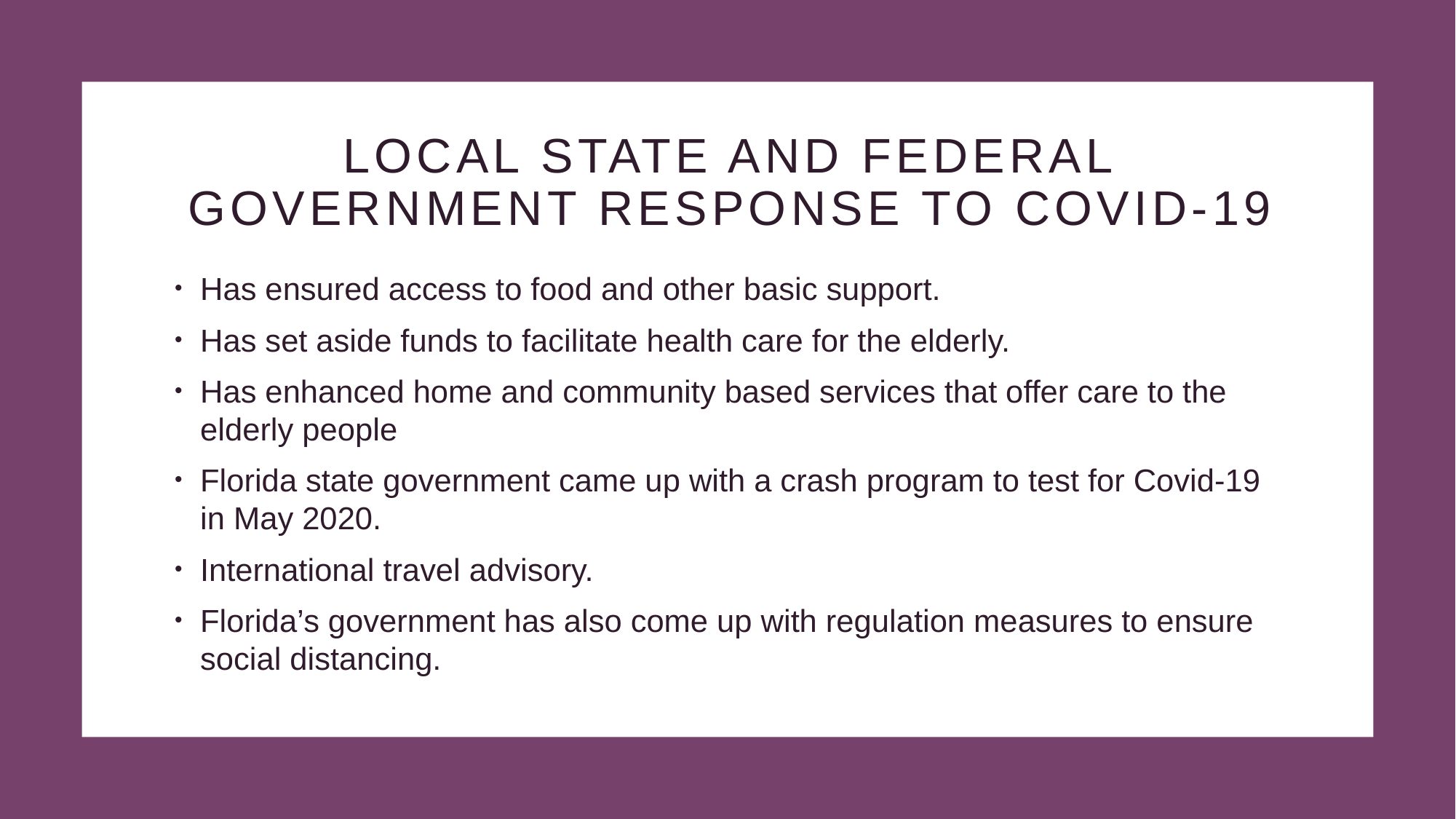

# Local state and federal government response to COVID-19
Has ensured access to food and other basic support.
Has set aside funds to facilitate health care for the elderly.
Has enhanced home and community based services that offer care to the elderly people
Florida state government came up with a crash program to test for Covid-19 in May 2020.
International travel advisory.
Florida’s government has also come up with regulation measures to ensure social distancing.